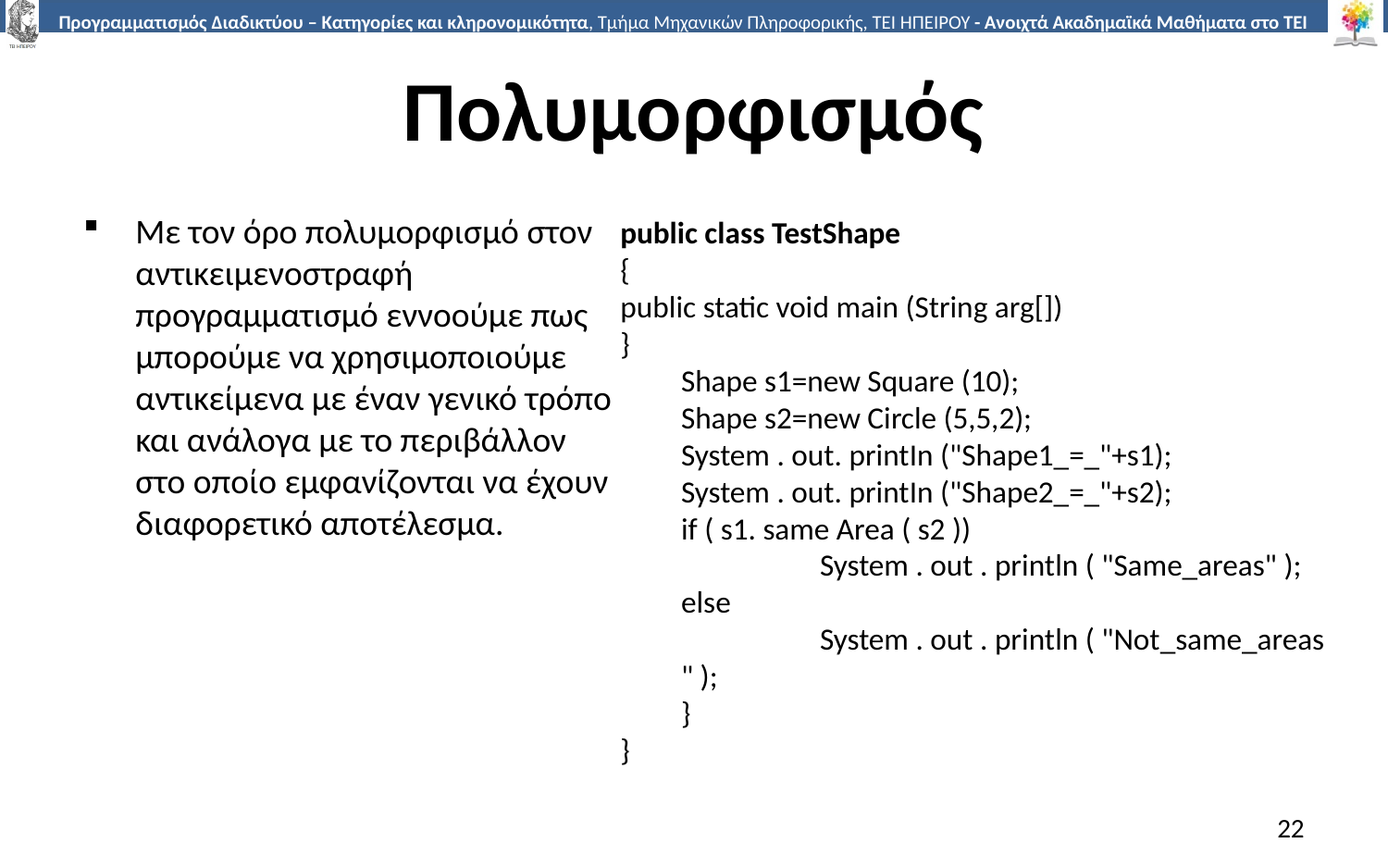

# Πολυμορφισμός
Με τον όρο πολυμορφισμό στον αντικειμενοστραφή προγραμματισμό εννοούμε πως μπορούμε να χρησιμοποιούμε αντικείμενα με έναν γενικό τρόπο και ανάλογα με το περιβάλλον στο οποίο εμφανίζονται να έχουν διαφορετικό αποτέλεσμα.

public class TestShape
{
public static void main (String arg[])
}
Shape s1=new Square (10);
Shape s2=new Circle (5,5,2);
System . out. printIn ("Shape1_=_"+s1);
System . out. printIn ("Shape2_=_"+s2);
if ( s1. same Area ( s2 ))
	System . out . println ( "Same_areas" );
else
	System . out . println ( "Not_same_areas " );
}
}
22